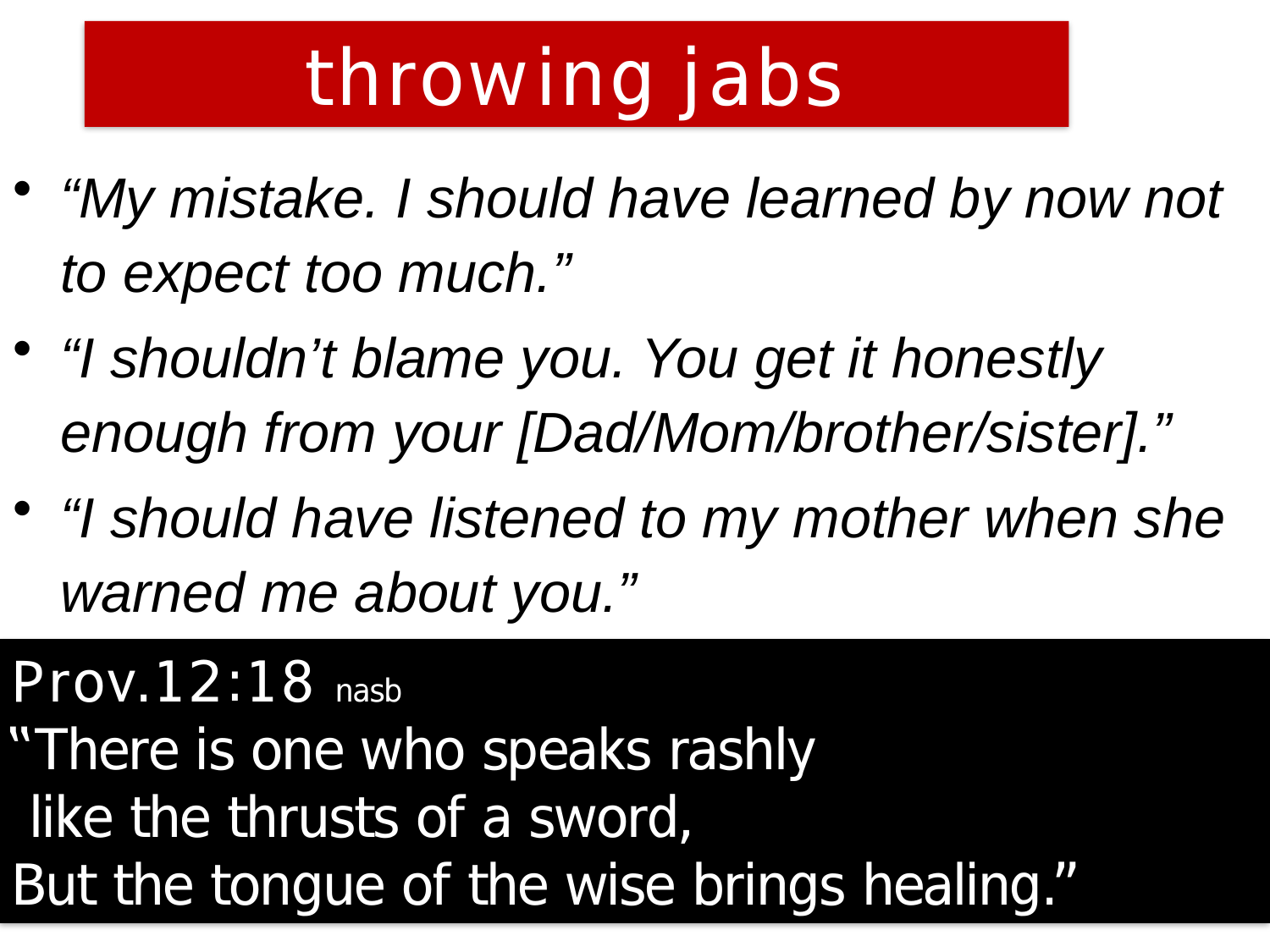

# throwing jabs
“My mistake. I should have learned by now not to expect too much.”
“I shouldn’t blame you. You get it honestly enough from your [Dad/Mom/brother/sister].”
“I should have listened to my mother when she warned me about you.”
Prov.12:18 nasb
“There is one who speaks rashly
 like the thrusts of a sword,
But the tongue of the wise brings healing.”